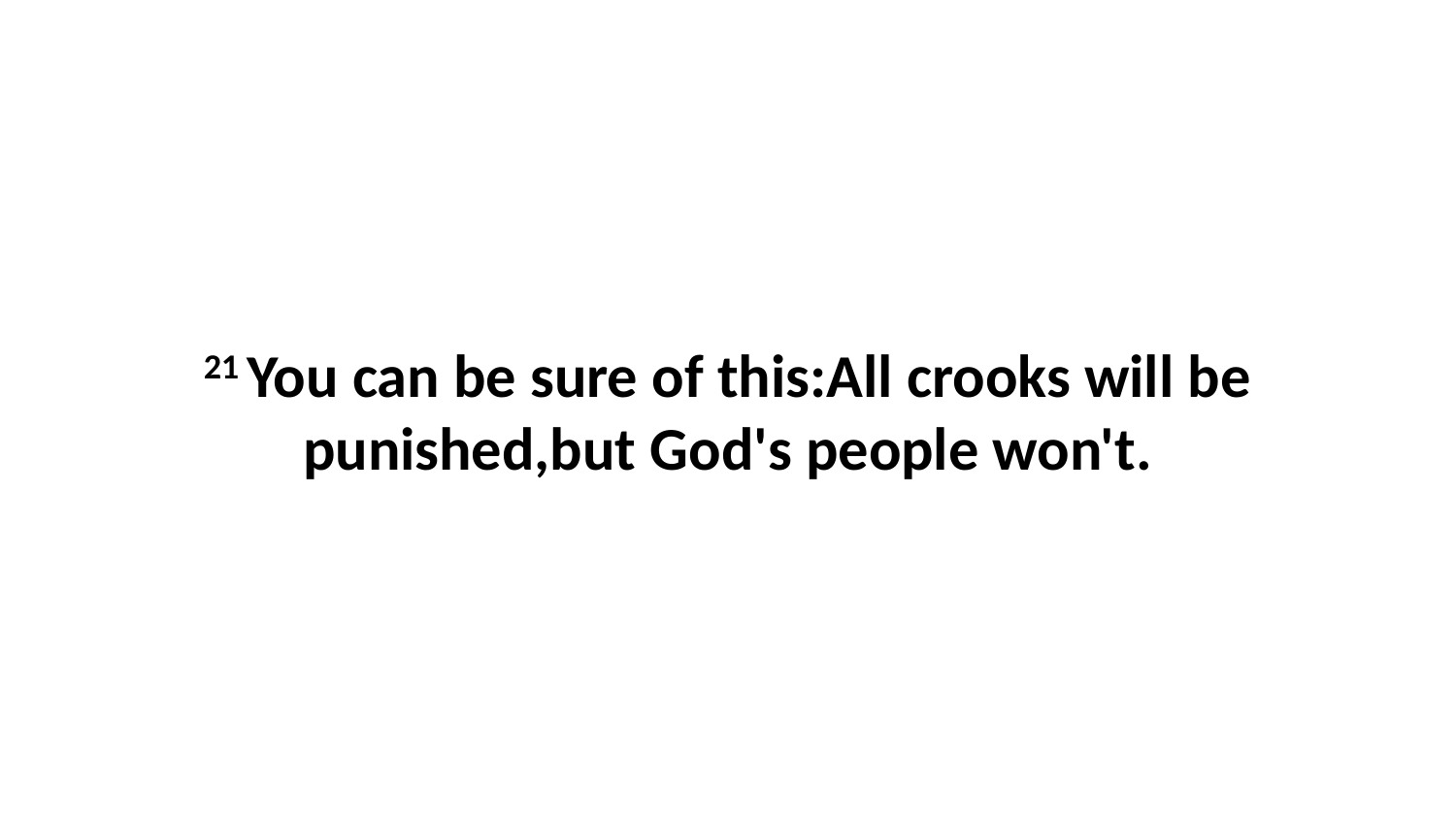

21 You can be sure of this:All crooks will be punished,but God's people won't.